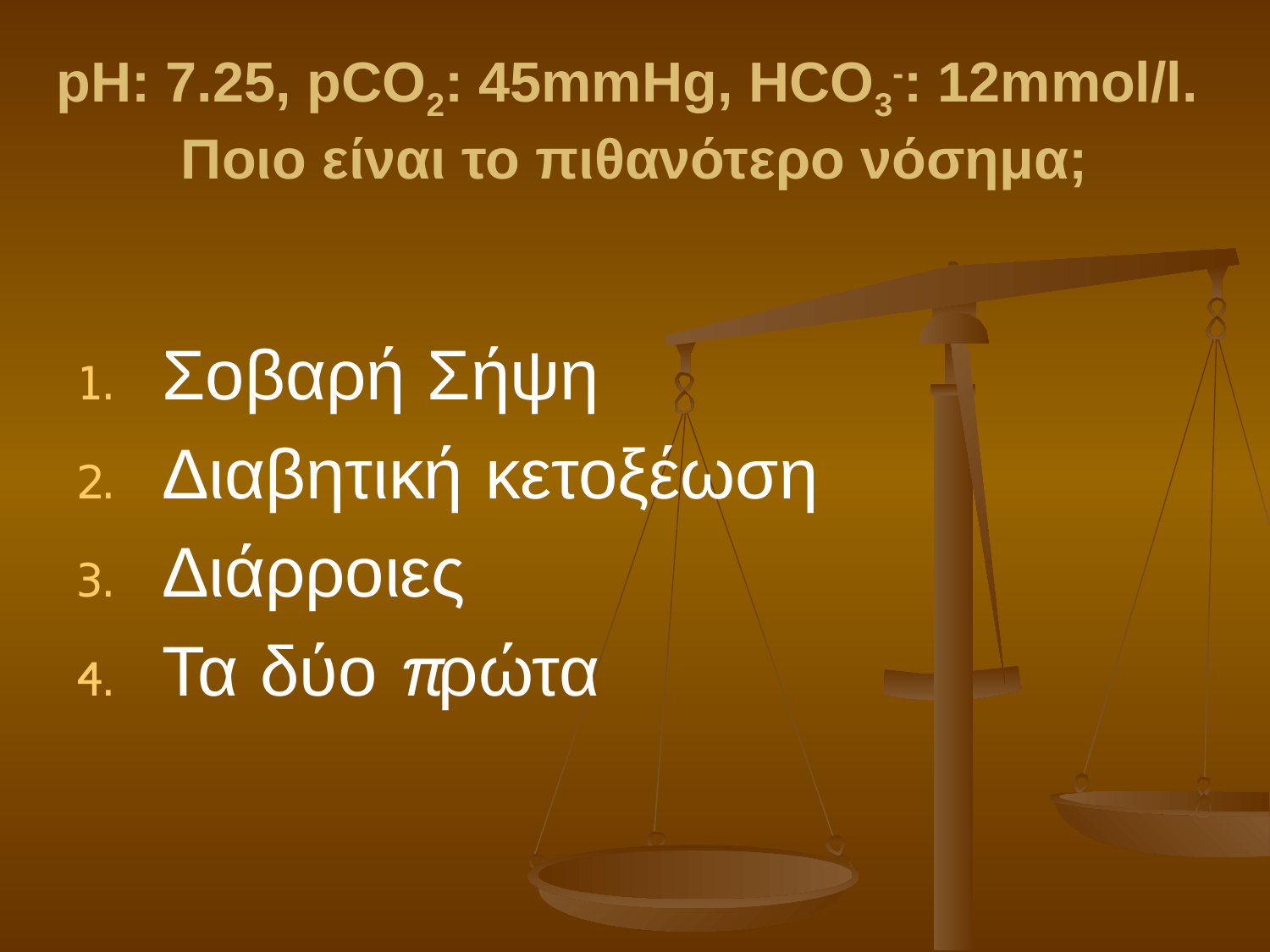

# pH: 7.25, pCO2: 45mmHg, HCO3-: 12mmol/l. Ποιο είναι το πιθανότερο νόσημα;
Σοβαρή Σήψη
Διαβητική κετοξέωση
Διάρροιες
Τα δύο πρώτα